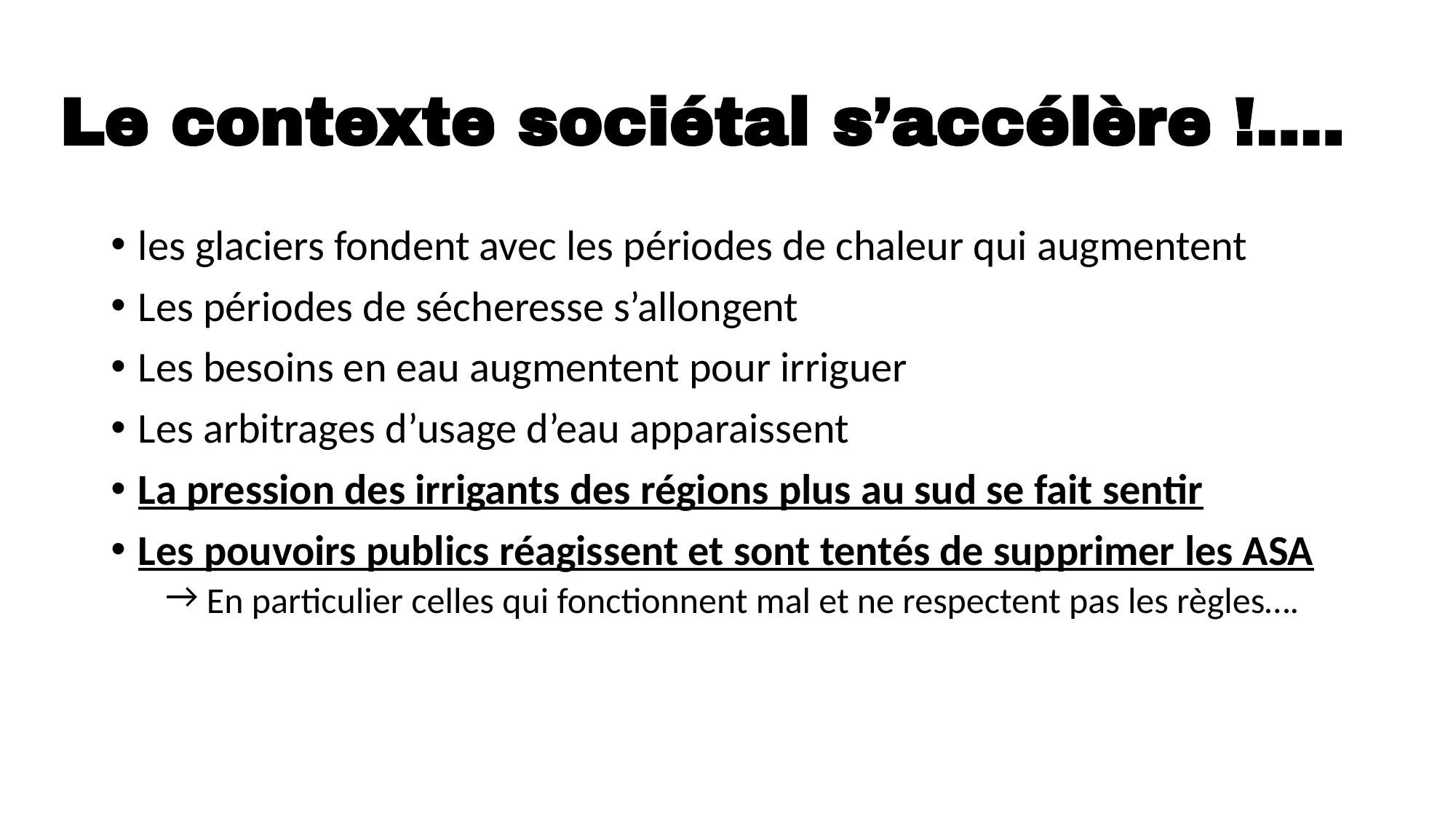

# Le contexte sociétal s’accélère !....
les glaciers fondent avec les périodes de chaleur qui augmentent
Les périodes de sécheresse s’allongent
Les besoins en eau augmentent pour irriguer
Les arbitrages d’usage d’eau apparaissent
La pression des irrigants des régions plus au sud se fait sentir
Les pouvoirs publics réagissent et sont tentés de supprimer les ASA
 En particulier celles qui fonctionnent mal et ne respectent pas les règles….